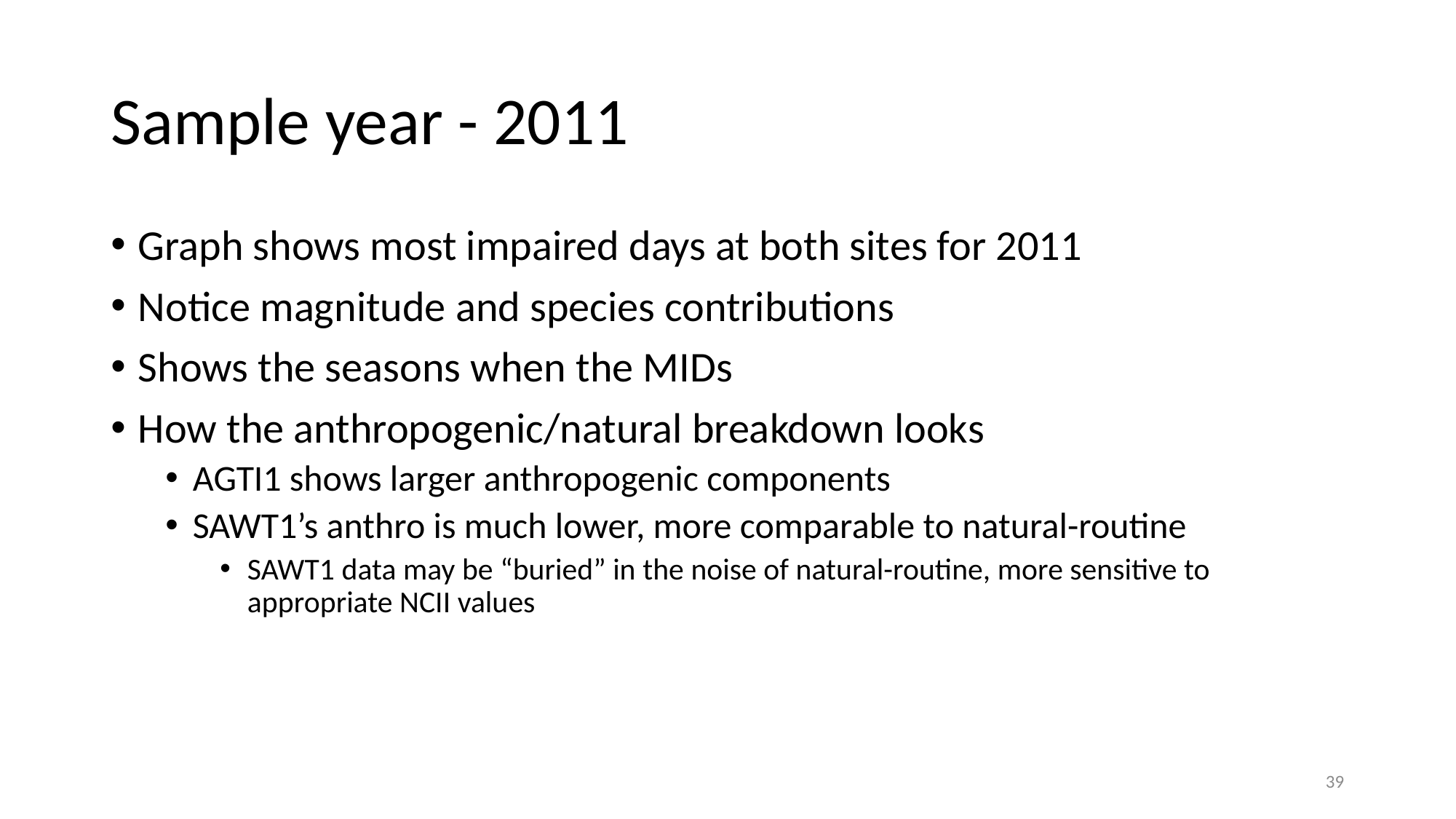

# Sample year - 2011
Graph shows most impaired days at both sites for 2011
Notice magnitude and species contributions
Shows the seasons when the MIDs
How the anthropogenic/natural breakdown looks
AGTI1 shows larger anthropogenic components
SAWT1’s anthro is much lower, more comparable to natural-routine
SAWT1 data may be “buried” in the noise of natural-routine, more sensitive to appropriate NCII values
39